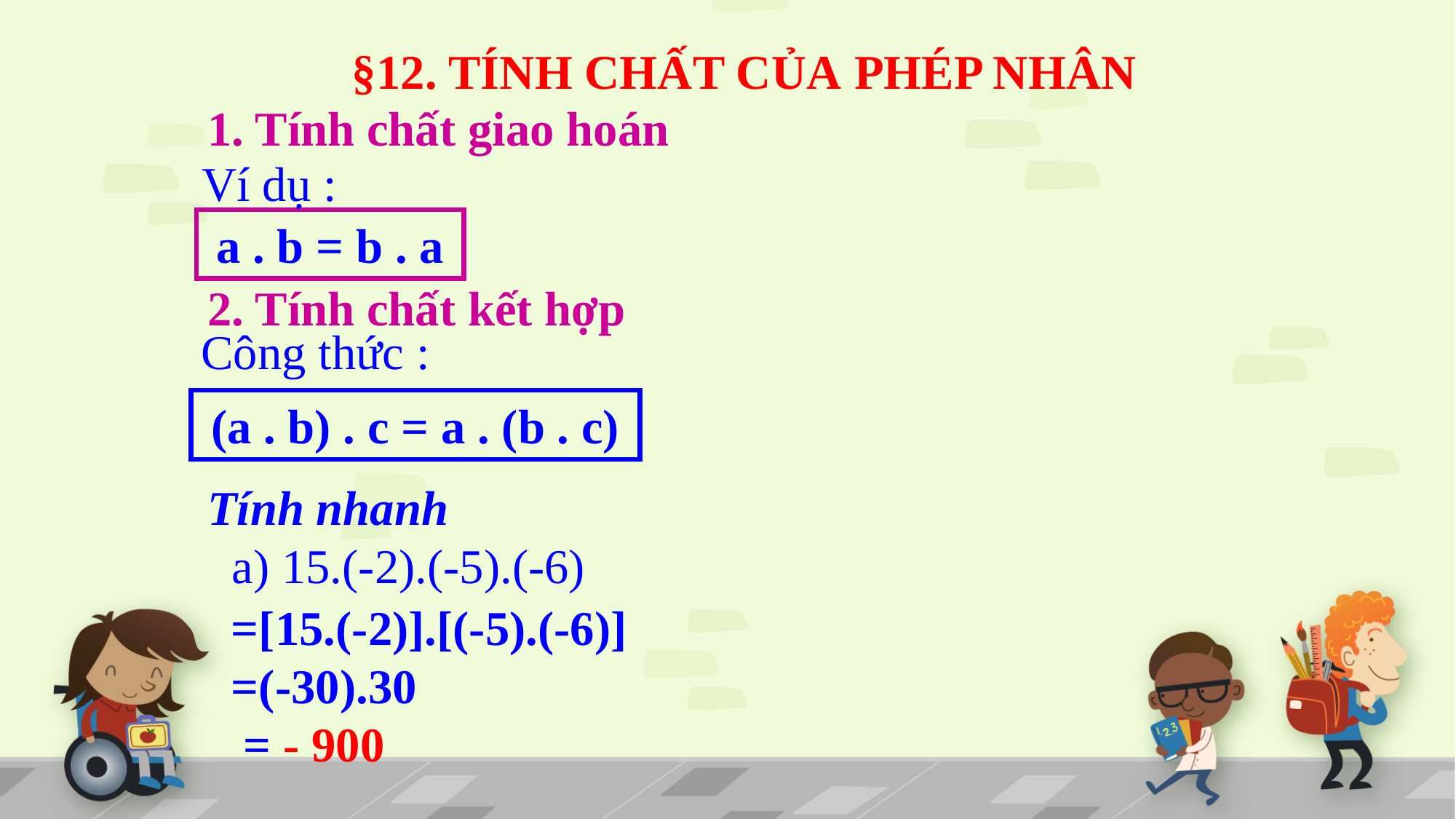

§12. TÍNH CHẤT CỦA PHÉP NHÂN
1. Tính chất giao hoán
Ví dụ :
a . b = b . a
2. Tính chất kết hợp
Công thức :
(a . b) . c = a . (b . c)
Tính nhanh
  a) 15.(-2).(-5).(-6)

=[15.(-2)].[(-5).(-6)]
=(-30).30
 = - 900